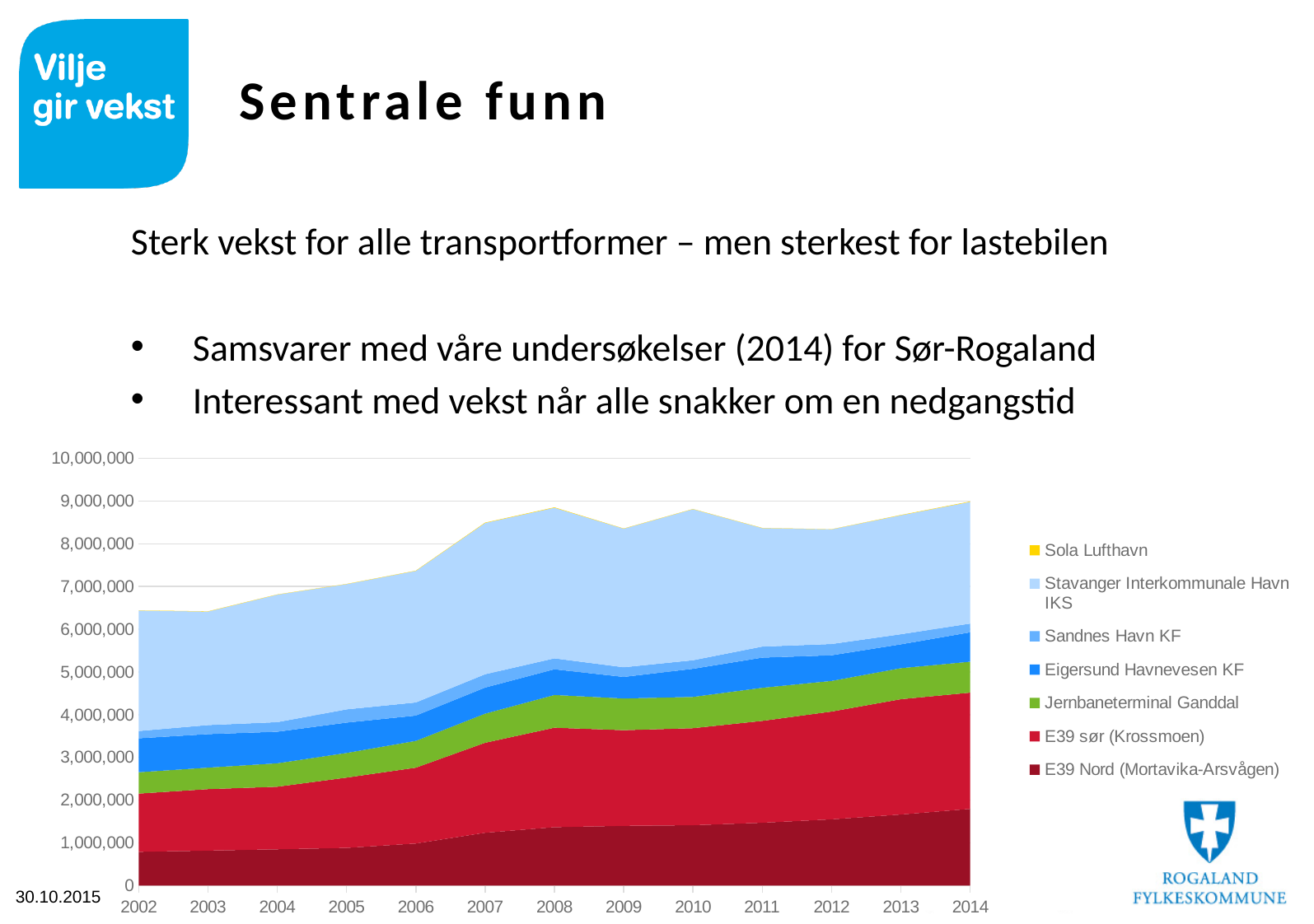

# Sentrale funn
Sterk vekst for alle transportformer – men sterkest for lastebilen

Samsvarer med våre undersøkelser (2014) for Sør-Rogaland
Interessant med vekst når alle snakker om en nedgangstid

### Chart

| Category | E39 Nord (Mortavika-Arsvågen) | E39 sør (Krossmoen) | Jernbaneterminal Ganddal | Eigersund Havnevesen KF | Sandnes Havn KF | Stavanger Interkommunale Havn IKS | Sola Lufthavn |
|---|---|---|---|---|---|---|---|
| 2002 | 791770.609376456 | 1361520.3725685095 | 500000.0 | 793851.0 | 170633.0 | 2819639.927947421 | 5223.247 |
| 2003 | 819742.860235236 | 1438587.563468614 | 503383.73508182954 | 783145.0 | 212238.0 | 2657274.0 | 4661.377 |
| 2004 | 850962.28377753 | 1463390.797321521 | 548451.4898727094 | 737703.0 | 224193.0 | 2985341.0 | 4099.507 |
| 2005 | 883273.421761877 | 1644259.3228331697 | 576877.2986851308 | 710637.0 | 308760.0 | 2931488.0 | 4479.082 |
| 2006 | 985590.2333598783 | 1774840.6953110064 | 626742.9124492937 | 591645.0 | 307387.0 | 3078823.0 | 5441.851000000001 |
| 2007 | 1238035.7185685525 | 2104496.015169767 | 681416.4225486083 | 609715.0 | 313142.0 | 3539855.0 | 8556.418 |
| 2008 | 1368494.3028972603 | 2326762.305541975 | 765840.6732270248 | 601828.0 | 256626.0 | 3524053.0 | 8306.715 |
| 2009 | 1399624.9755426138 | 2237841.4531008806 | 742042.088236117 | 505409.0 | 226157.0 | 3241878.0 | 4439.058 |
| 2010 | 1413590.3675524204 | 2269947.108076716 | 731593.1945307037 | 659029.0 | 200657.0 | 3534581.0 | 4063.4359999999997 |
| 2011 | 1471437.53630966 | 2383460.9642533865 | 775054.9714225766 | 706711.0 | 258131.0 | 2772253.0 | 3576.8039999999996 |
| 2012 | 1551462.3206945441 | 2521896.0612947186 | 717571.0 | 600413.0 | 263374.0 | 2681928.0 | 4138.0 |
| 2013 | 1664561.0900207069 | 2697766.3673119494 | 726785.2981955518 | 557829.0 | 236982.0 | 2783084.0 | 7290.0 |
| 2014 | 1796106.8981980428 | 2720110.8626476238 | 724607.0 | 687467.0 | 204507.0 | 2846645.0 | 9797.0 |